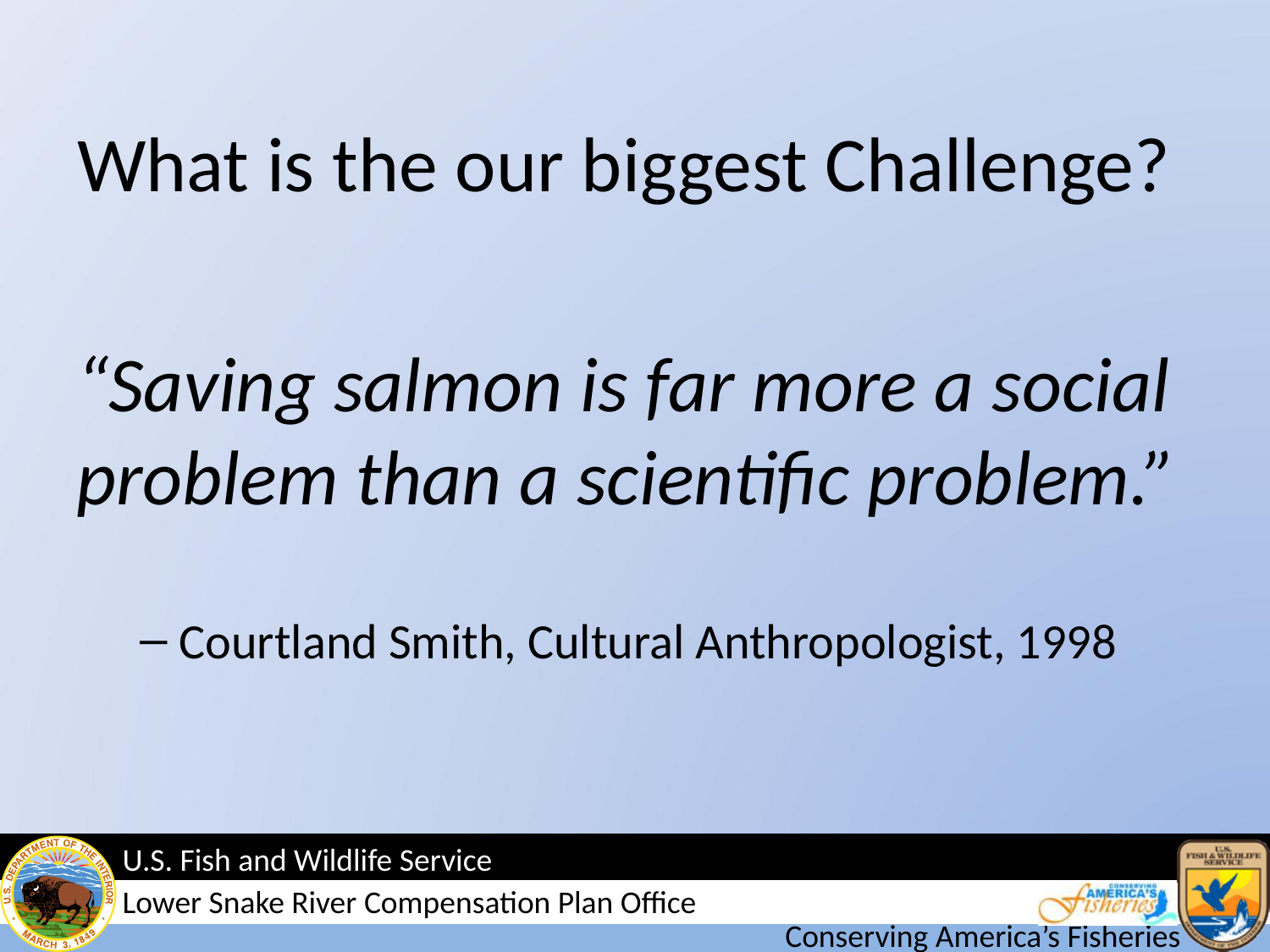

# What is the our biggest Challenge?
“Saving salmon is far more a social problem than a scientific problem.”

Courtland Smith, Cultural Anthropologist, 1998